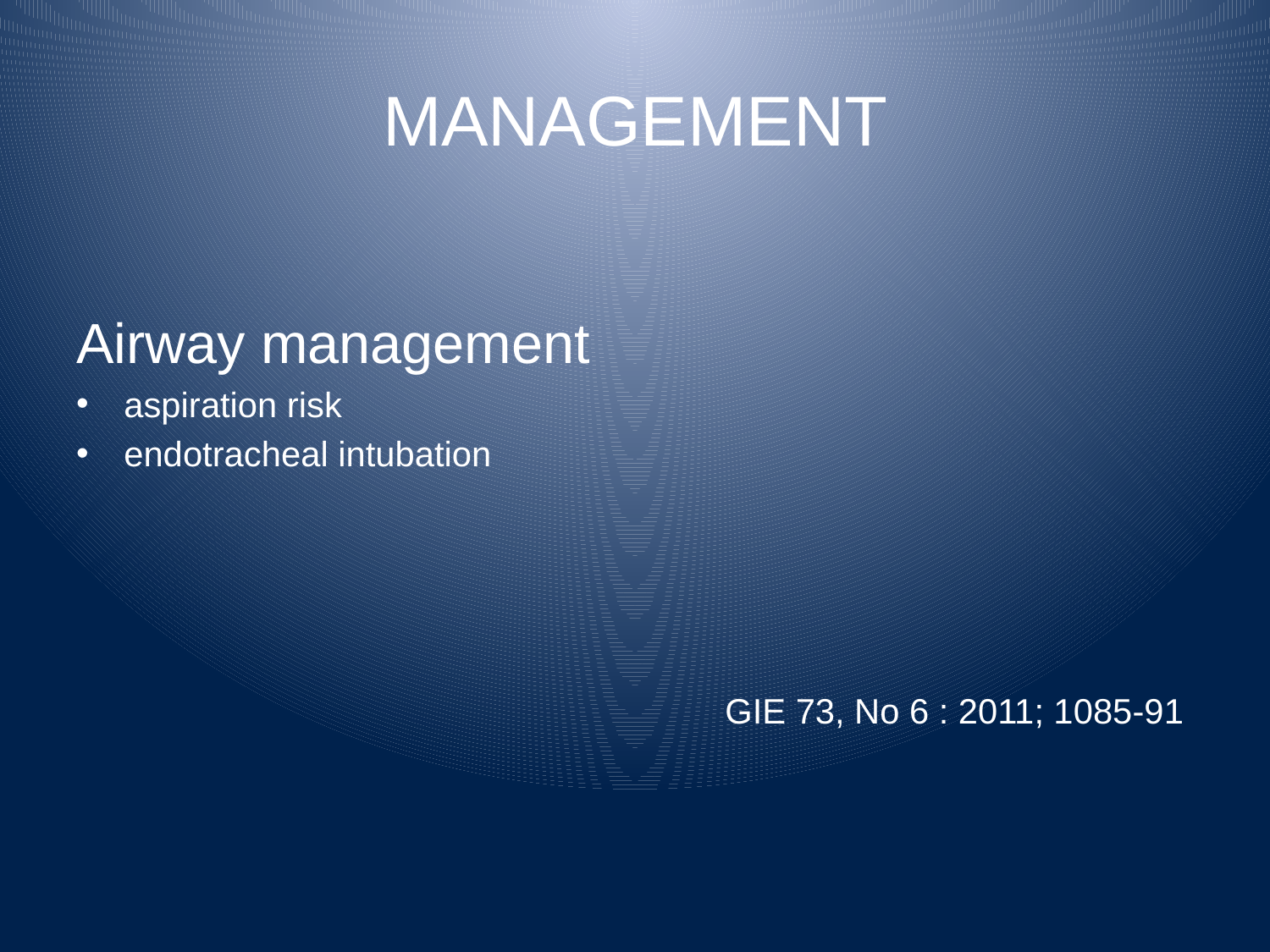

# MANAGEMENT

Airway management
aspiration risk
endotracheal intubation

                     GIE 73, No 6 : 2011; 1085-91